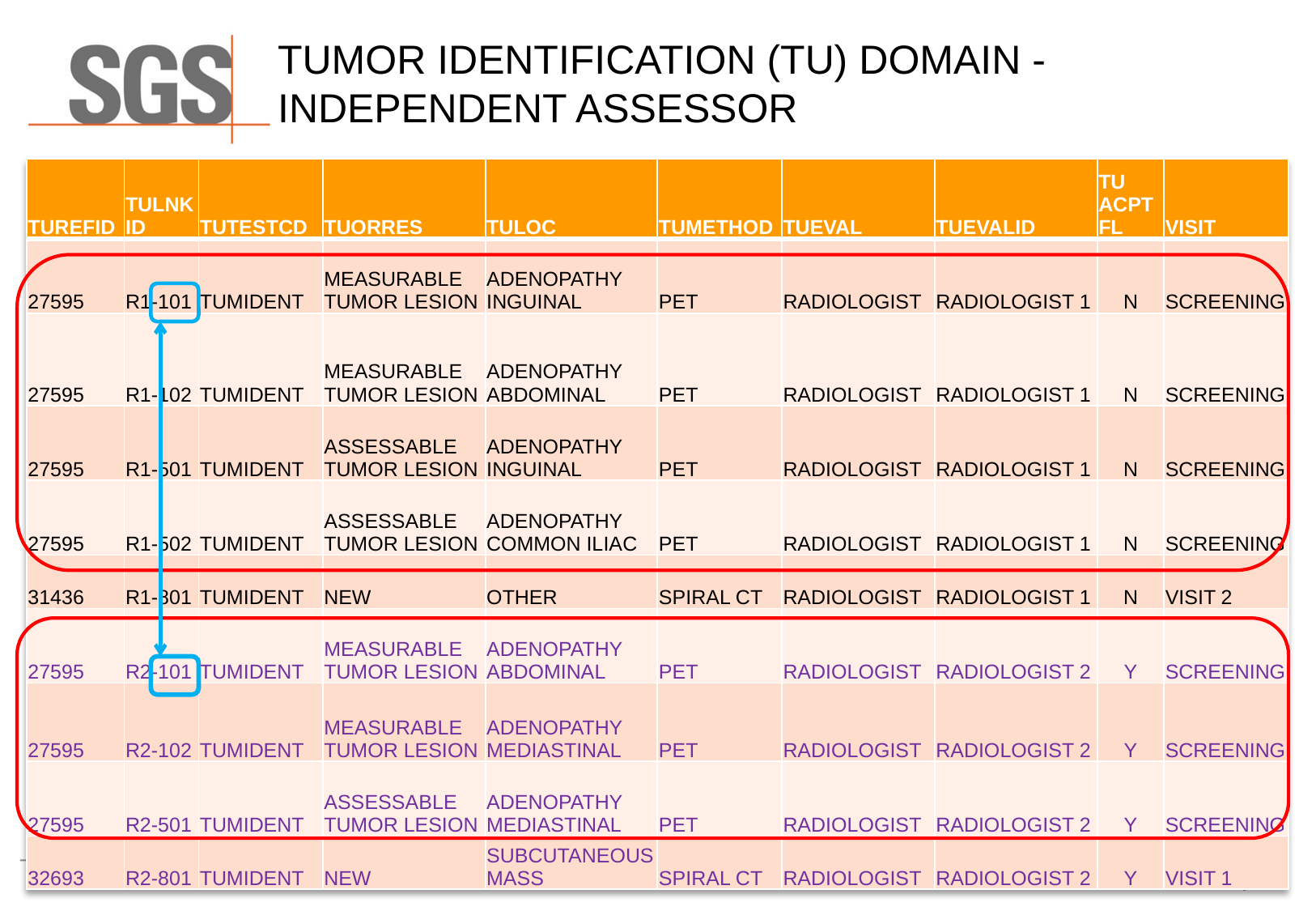

# TUMOr Identification (TU) DOMAIN - independent assessor
| TUREFID | TULNKID | TUTESTCD | TUORRES | TULOC | TUMETHOD | TUEVAL | TUEVALID | TU ACPTFL | VISIT |
| --- | --- | --- | --- | --- | --- | --- | --- | --- | --- |
| 27595 | R1-101 | TUMIDENT | MEASURABLE TUMOR LESION | ADENOPATHY INGUINAL | PET | RADIOLOGIST | RADIOLOGIST 1 | N | SCREENING |
| 27595 | R1-102 | TUMIDENT | MEASURABLE TUMOR LESION | ADENOPATHY ABDOMINAL | PET | RADIOLOGIST | RADIOLOGIST 1 | N | SCREENING |
| 27595 | R1-501 | TUMIDENT | ASSESSABLE TUMOR LESION | ADENOPATHY INGUINAL | PET | RADIOLOGIST | RADIOLOGIST 1 | N | SCREENING |
| 27595 | R1-502 | TUMIDENT | ASSESSABLE TUMOR LESION | ADENOPATHY COMMON ILIAC | PET | RADIOLOGIST | RADIOLOGIST 1 | N | SCREENING |
| 31436 | R1-801 | TUMIDENT | NEW | OTHER | SPIRAL CT | RADIOLOGIST | RADIOLOGIST 1 | N | VISIT 2 |
| 27595 | R2-101 | TUMIDENT | MEASURABLE TUMOR LESION | ADENOPATHY ABDOMINAL | PET | RADIOLOGIST | RADIOLOGIST 2 | Y | SCREENING |
| 27595 | R2-102 | TUMIDENT | MEASURABLE TUMOR LESION | ADENOPATHY MEDIASTINAL | PET | RADIOLOGIST | RADIOLOGIST 2 | Y | SCREENING |
| 27595 | R2-501 | TUMIDENT | ASSESSABLE TUMOR LESION | ADENOPATHY MEDIASTINAL | PET | RADIOLOGIST | RADIOLOGIST 2 | Y | SCREENING |
| 32693 | R2-801 | TUMIDENT | NEW | SUBCUTANEOUS MASS | SPIRAL CT | RADIOLOGIST | RADIOLOGIST 2 | Y | VISIT 1 |